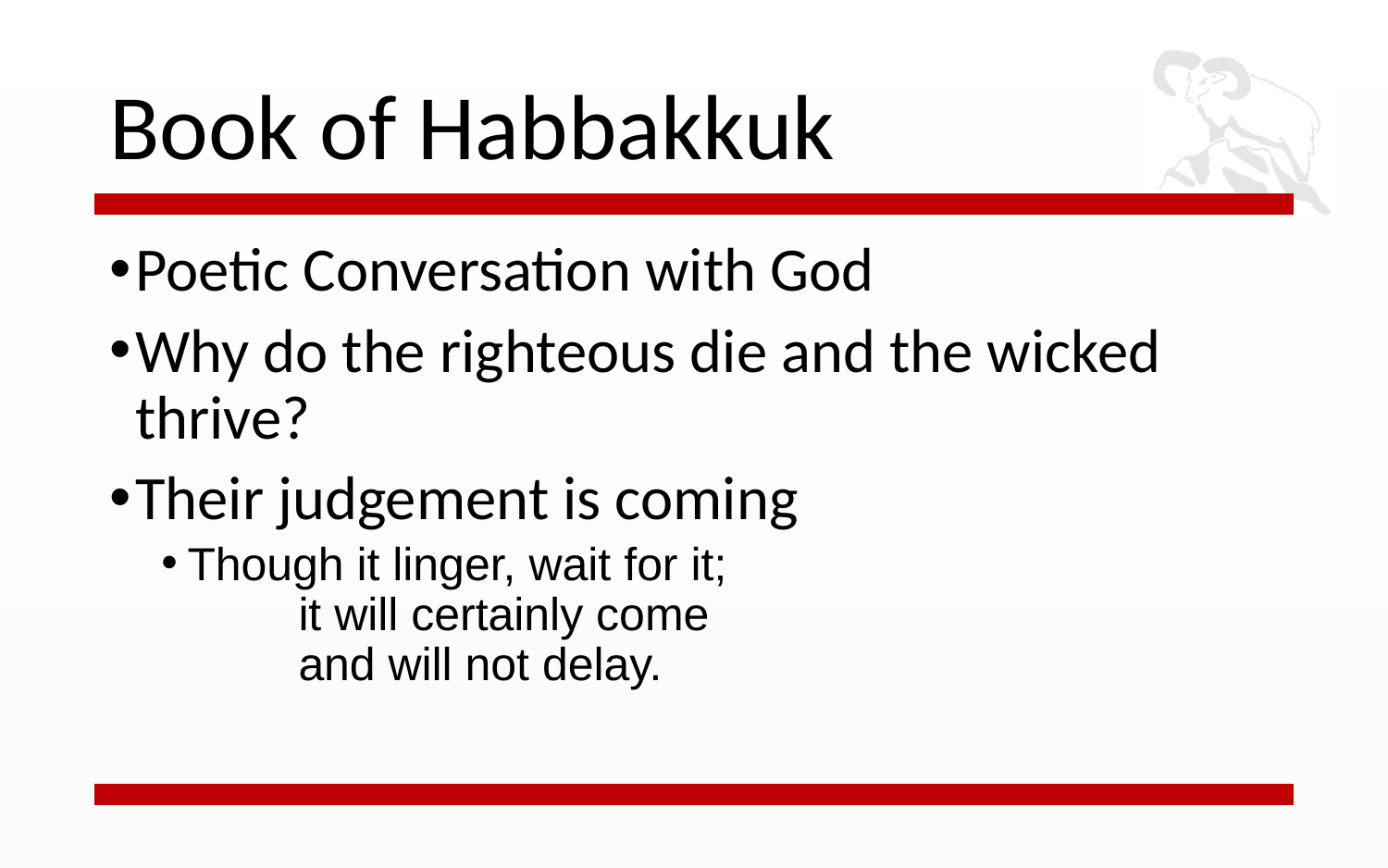

# Book of Habbakkuk
Poetic Conversation with God
Why do the righteous die and the wicked thrive?
Their judgement is coming
Though it linger, wait for it;
    it will certainly come
    and will not delay.